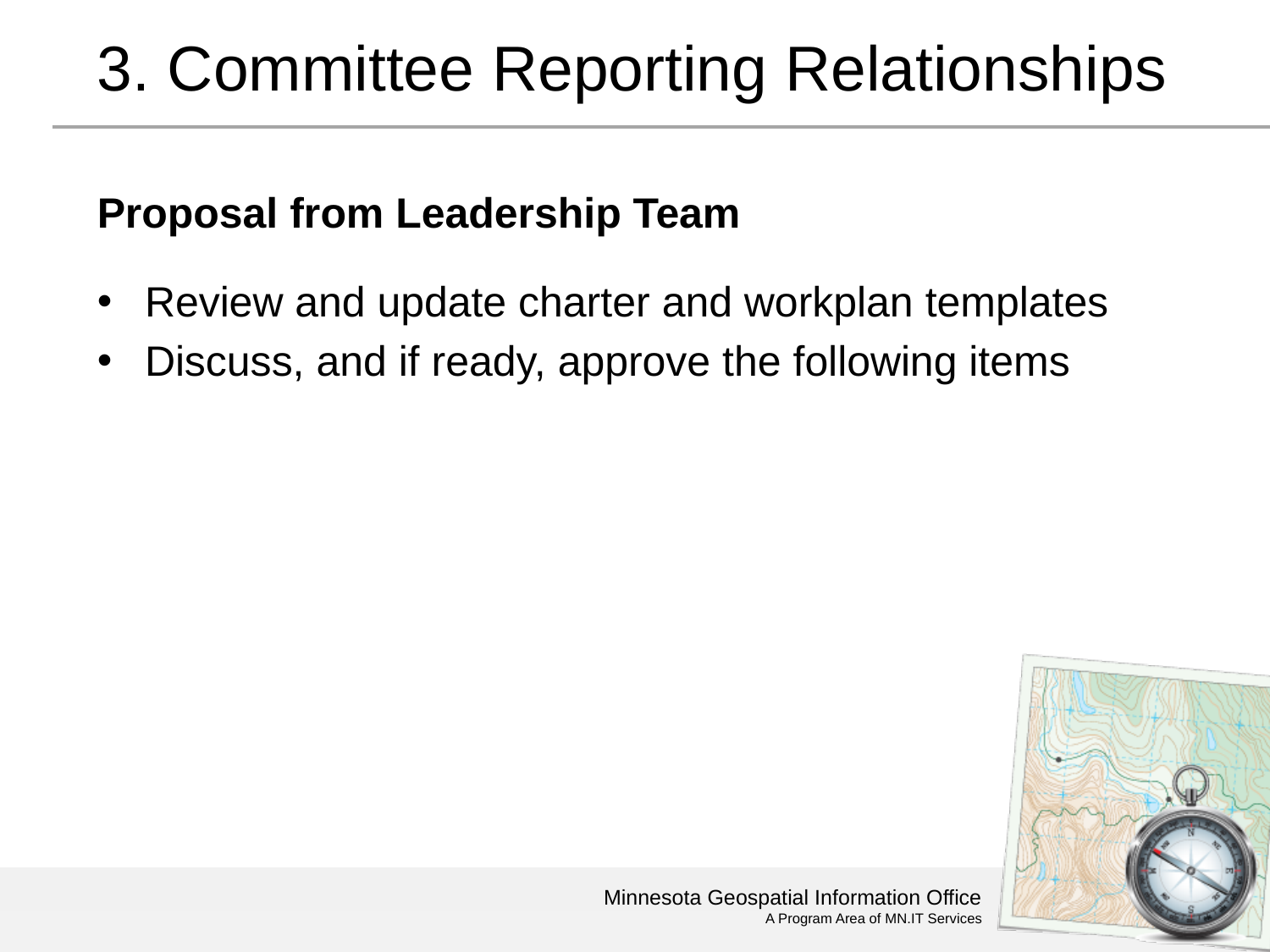

# 3. Committee Reporting Relationships
Proposal from Leadership Team

Review and update charter and workplan templates
Discuss, and if ready, approve the following items